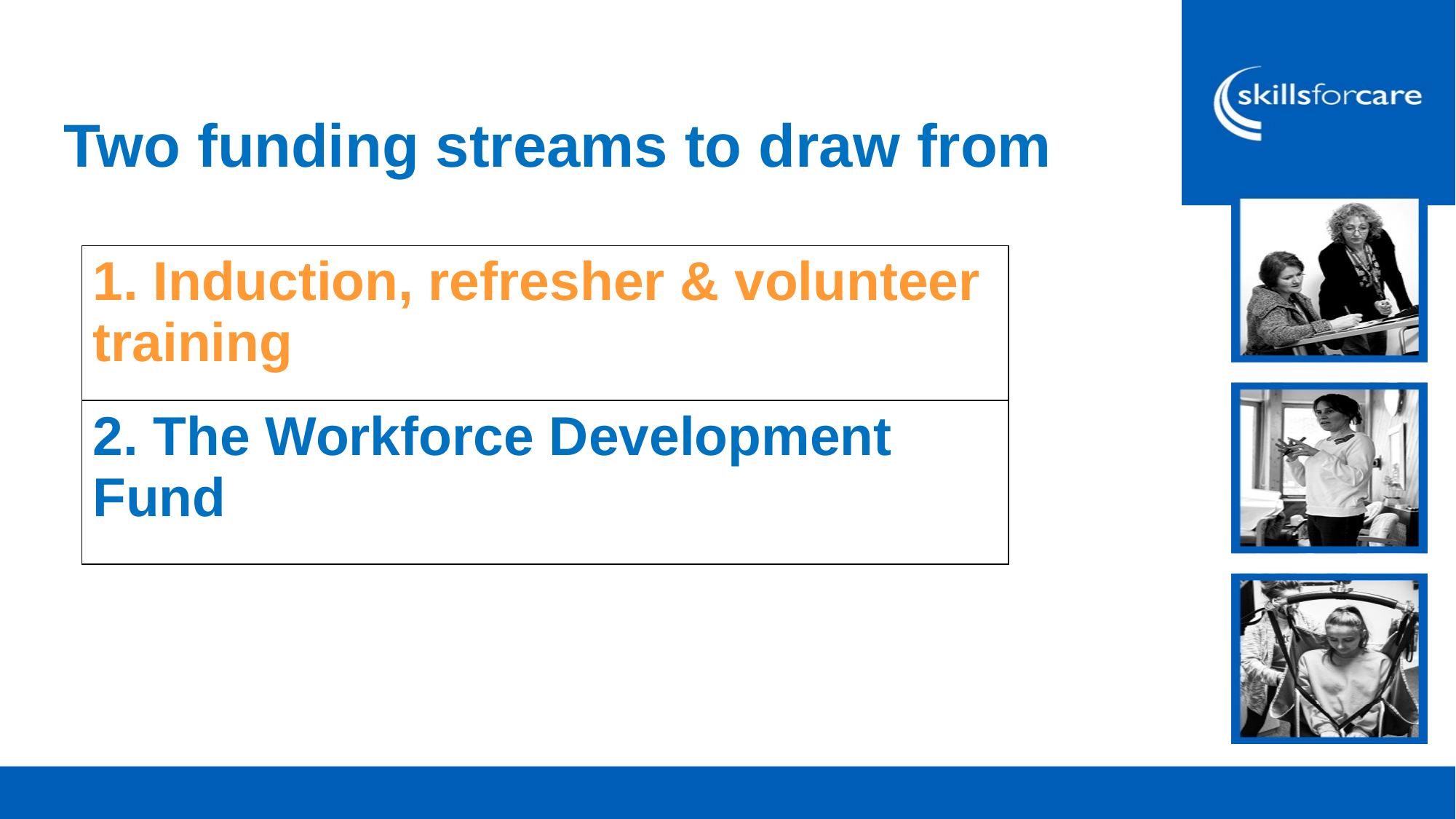

Two funding streams to draw from
| 1. Induction, refresher & volunteer training |
| --- |
| 2. The Workforce Development Fund |